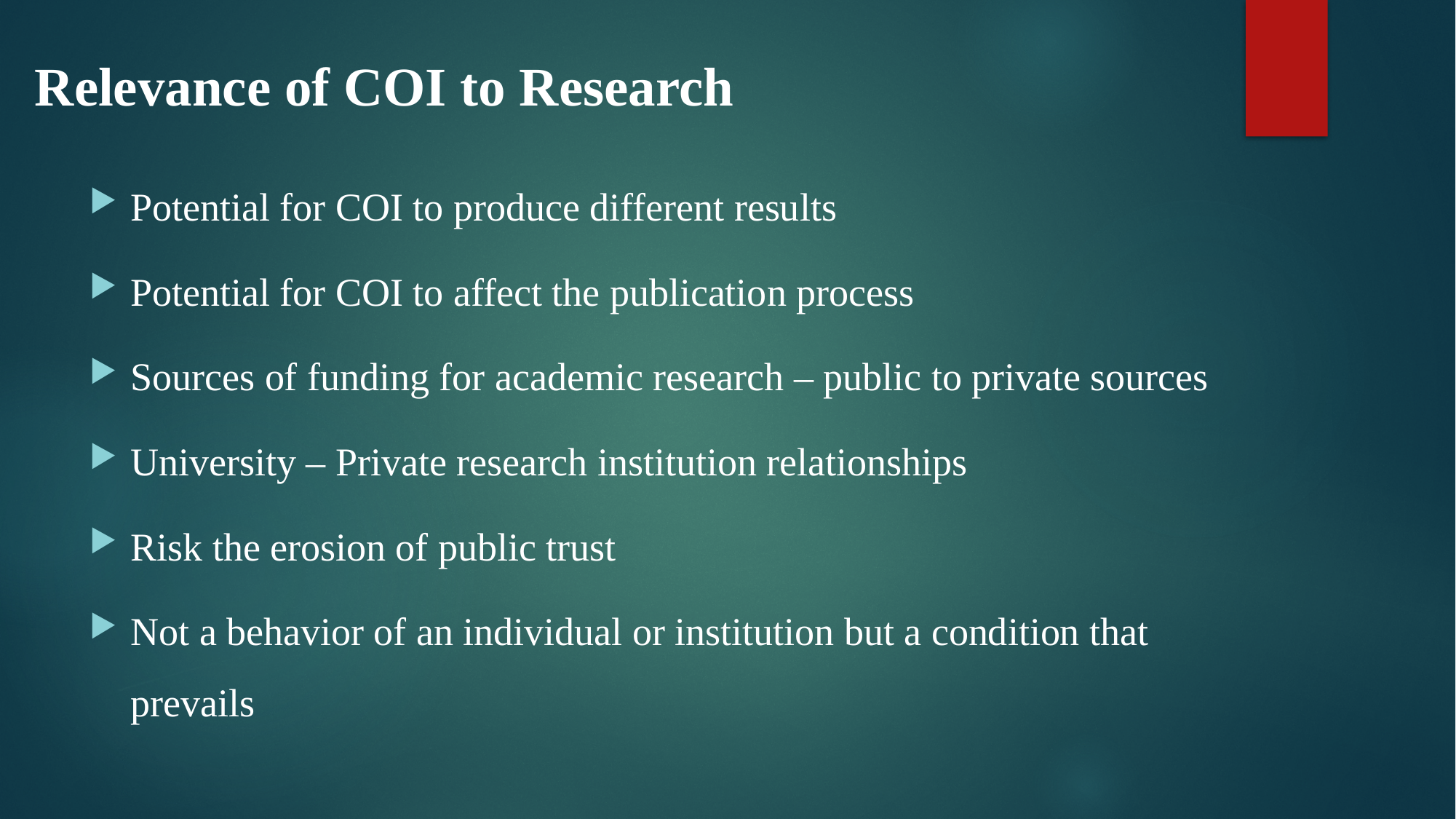

# Relevance of COI to Research
Potential for COI to produce different results
Potential for COI to affect the publication process
Sources of funding for academic research – public to private sources
University – Private research institution relationships
Risk the erosion of public trust
Not a behavior of an individual or institution but a condition that prevails